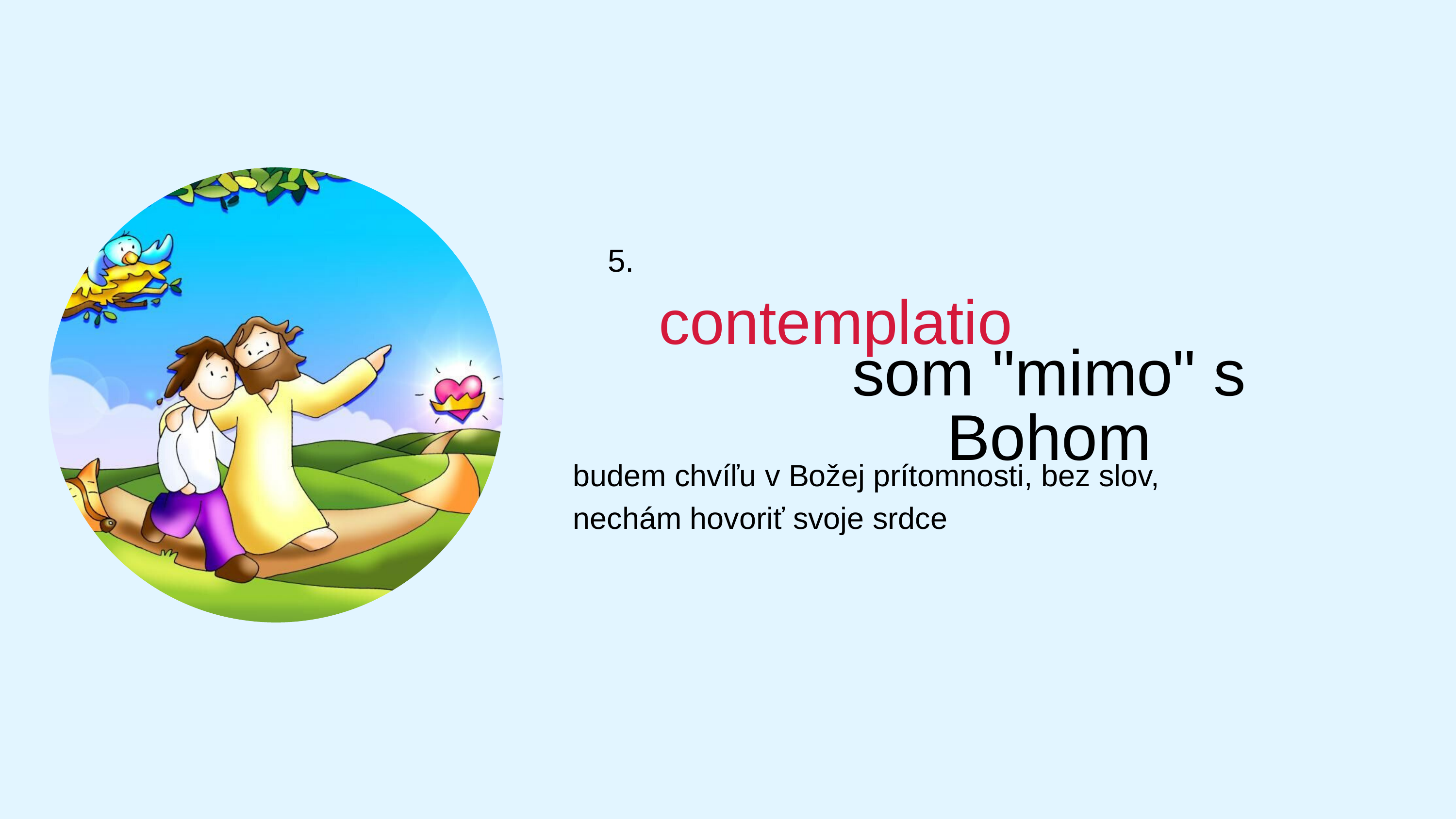

5.
contemplatio
som "mimo" s Bohom
budem chvíľu v Božej prítomnosti, bez slov, nechám hovoriť svoje srdce